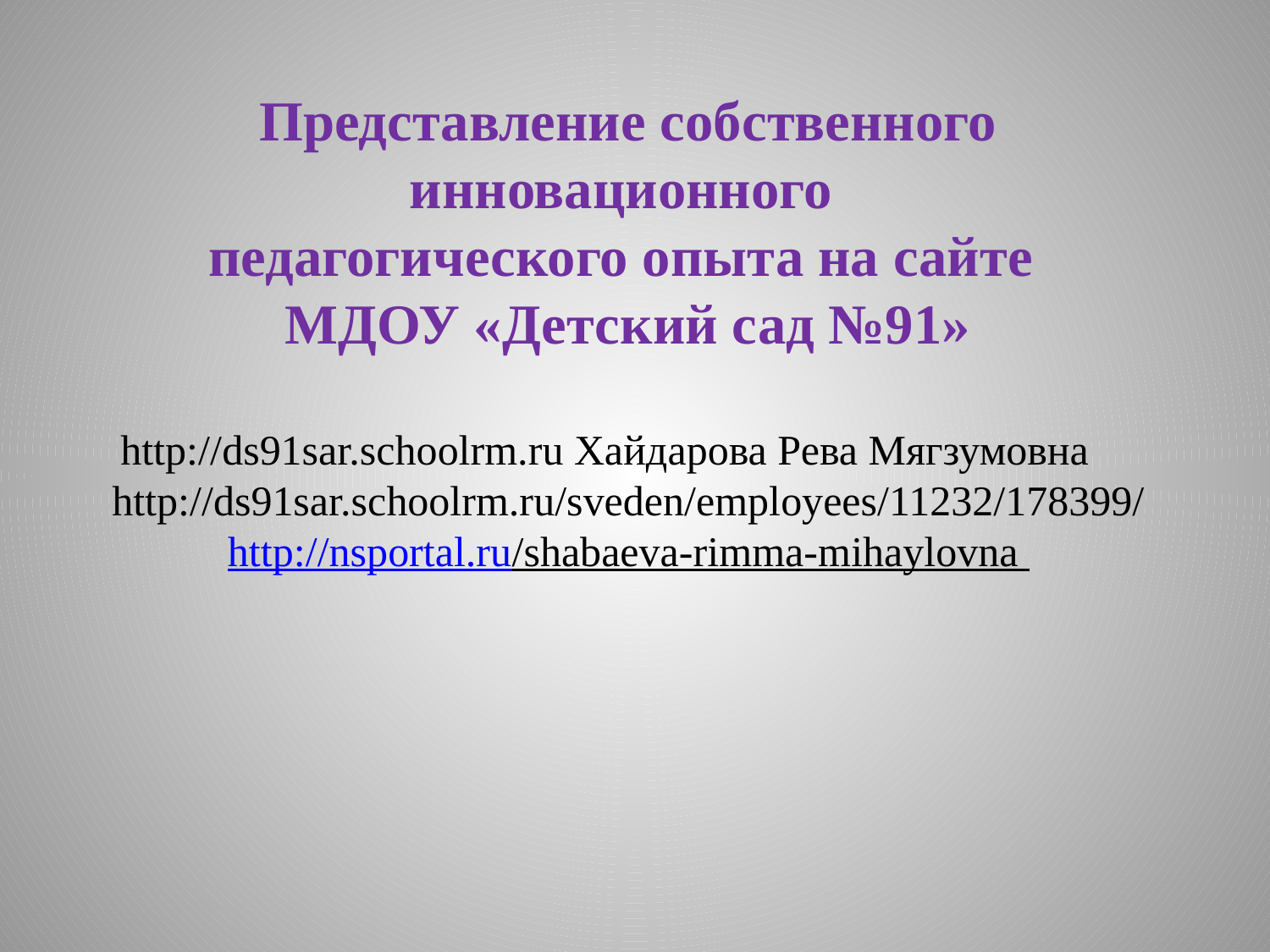

# Представление собственного инновационного педагогического опыта на сайте МДОУ «Детский сад №91» http://ds91sar.schoolrm.ru Хайдарова Рева Мягзумовна	 http://ds91sar.schoolrm.ru/sveden/employees/11232/178399/ http://nsportal.ru/shabaeva-rimma-mihaylovna